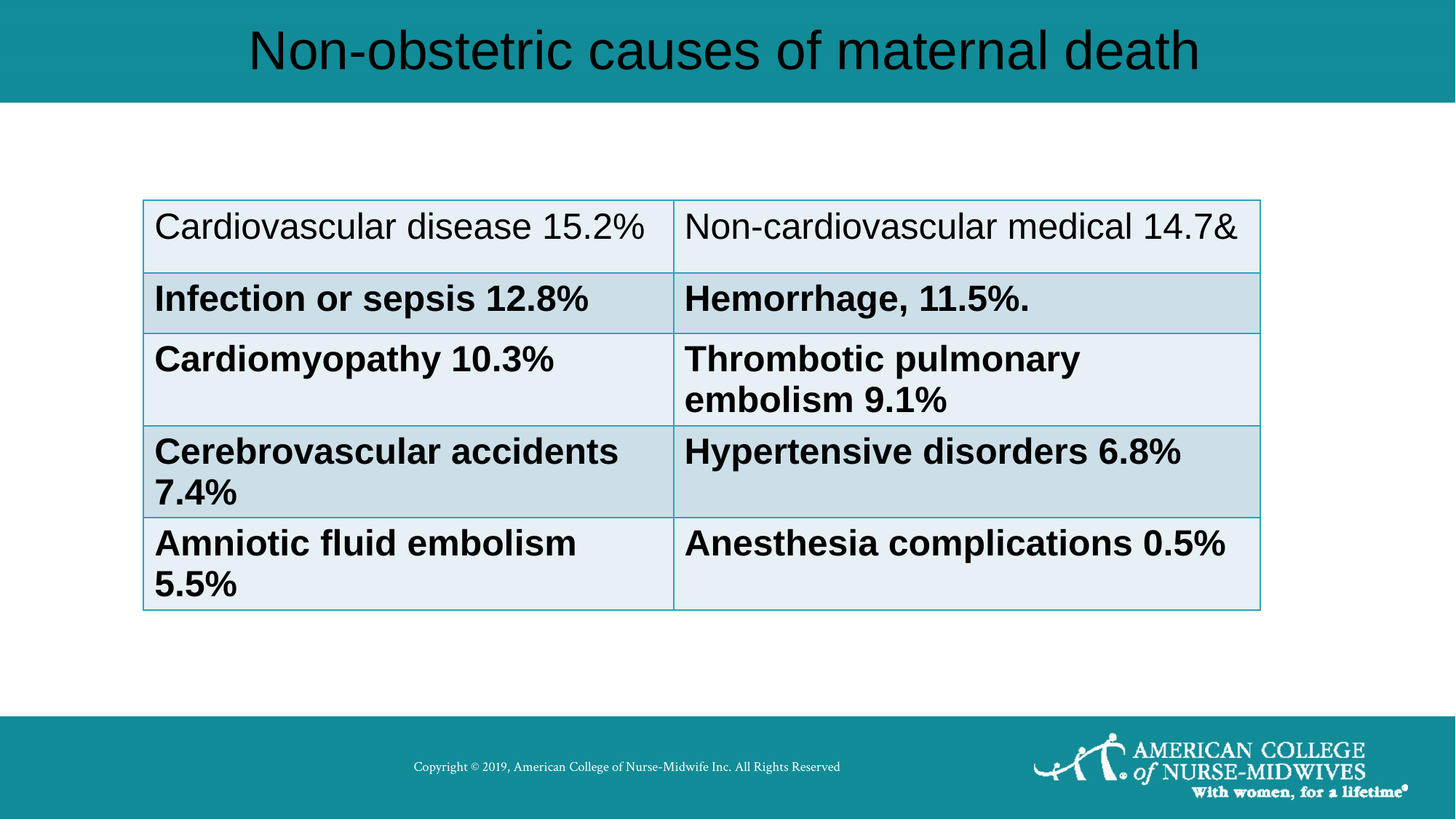

Non-obstetric causes of maternal death

| Cardiovascular disease 15.2% | Non-cardiovascular medical 14.7& |
| --- | --- |
| Infection or sepsis 12.8% | Hemorrhage, 11.5%. |
| Cardiomyopathy 10.3% | Thrombotic pulmonary embolism 9.1% |
| Cerebrovascular accidents 7.4% | Hypertensive disorders 6.8% |
| Amniotic fluid embolism 5.5% | Anesthesia complications 0.5% |